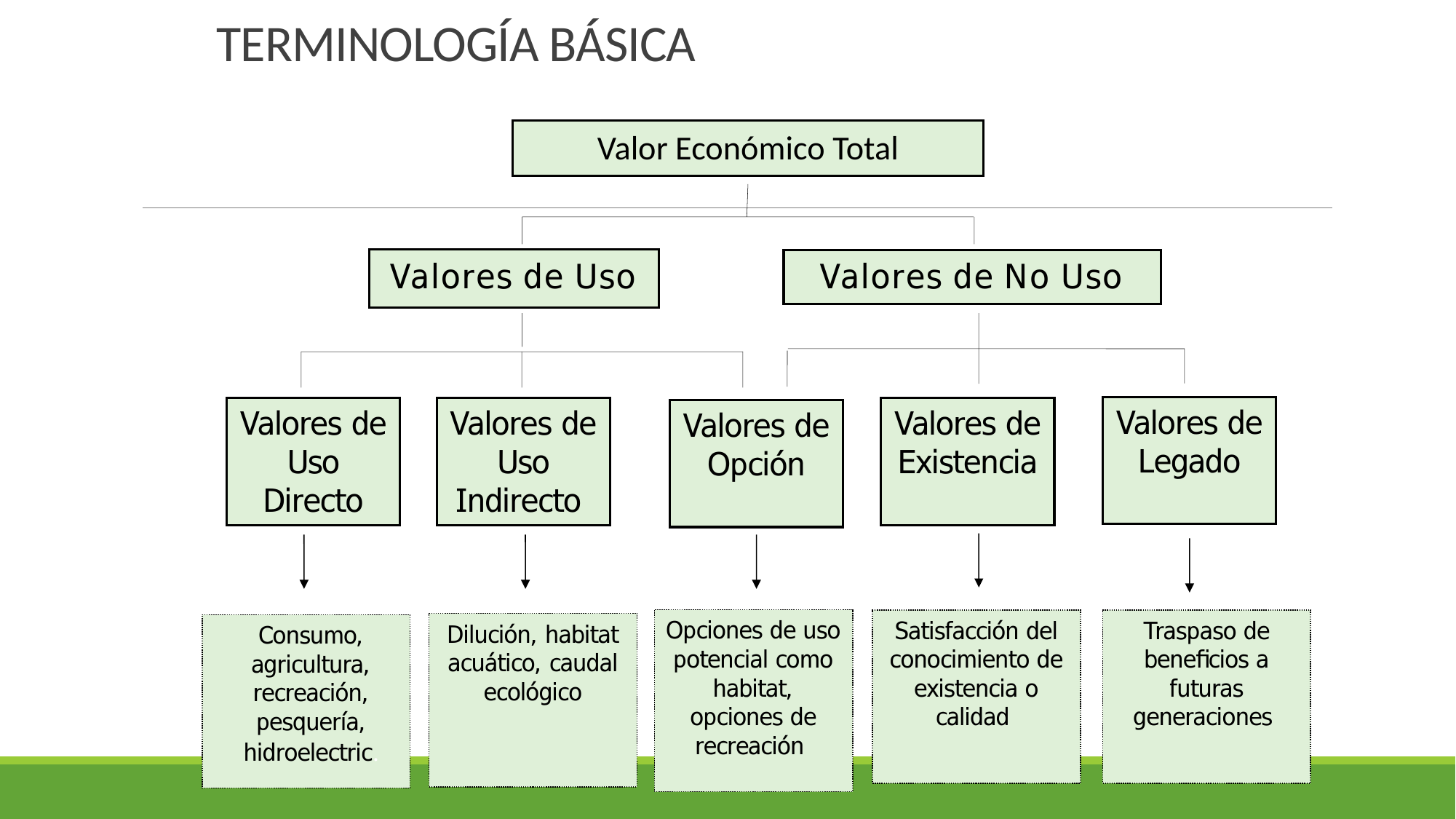

# TERMINOLOGÍA BÁSICA
Valor Económico Total

Valores de Uso

Valores de No Uso

Valores de Legado
Valores de Uso Directo

Valores de Uso Indirecto

Valores de Existencia
Valores de Opción

Opciones de uso potencial como habitat, opciones de recreación
Satisfacción del conocimiento de existencia o calidad
Traspaso de beneficios a futuras generaciones
Dilución, habitat acuático, caudal ecológico
Consumo, agricultura, recreación, pesquería, hidroelectric.